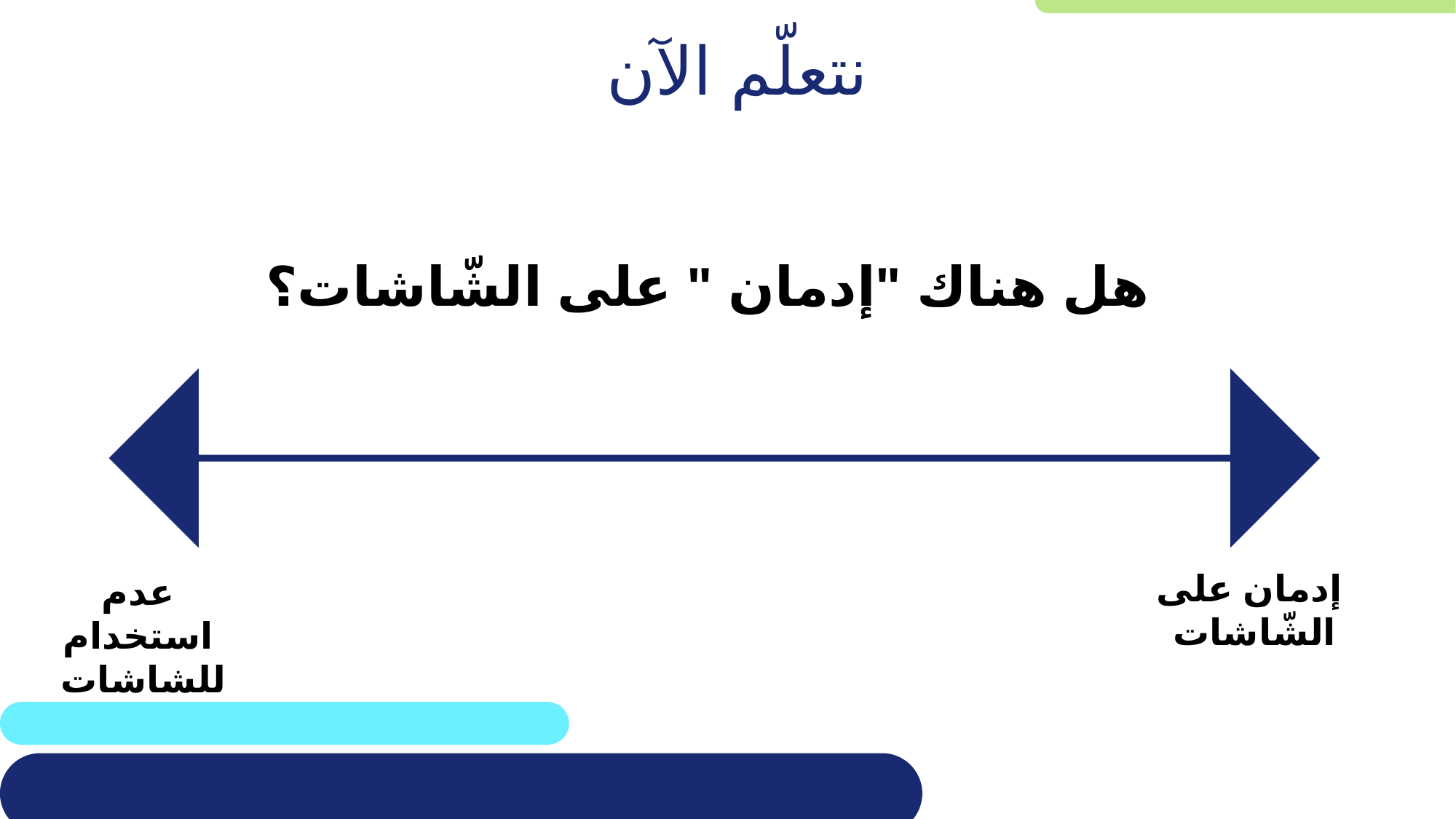

# نتعلّم الآن
هل هناك "إدمان " على الشّاشات؟

إدمان على الشّاشات
عدم استخدام للشاشات